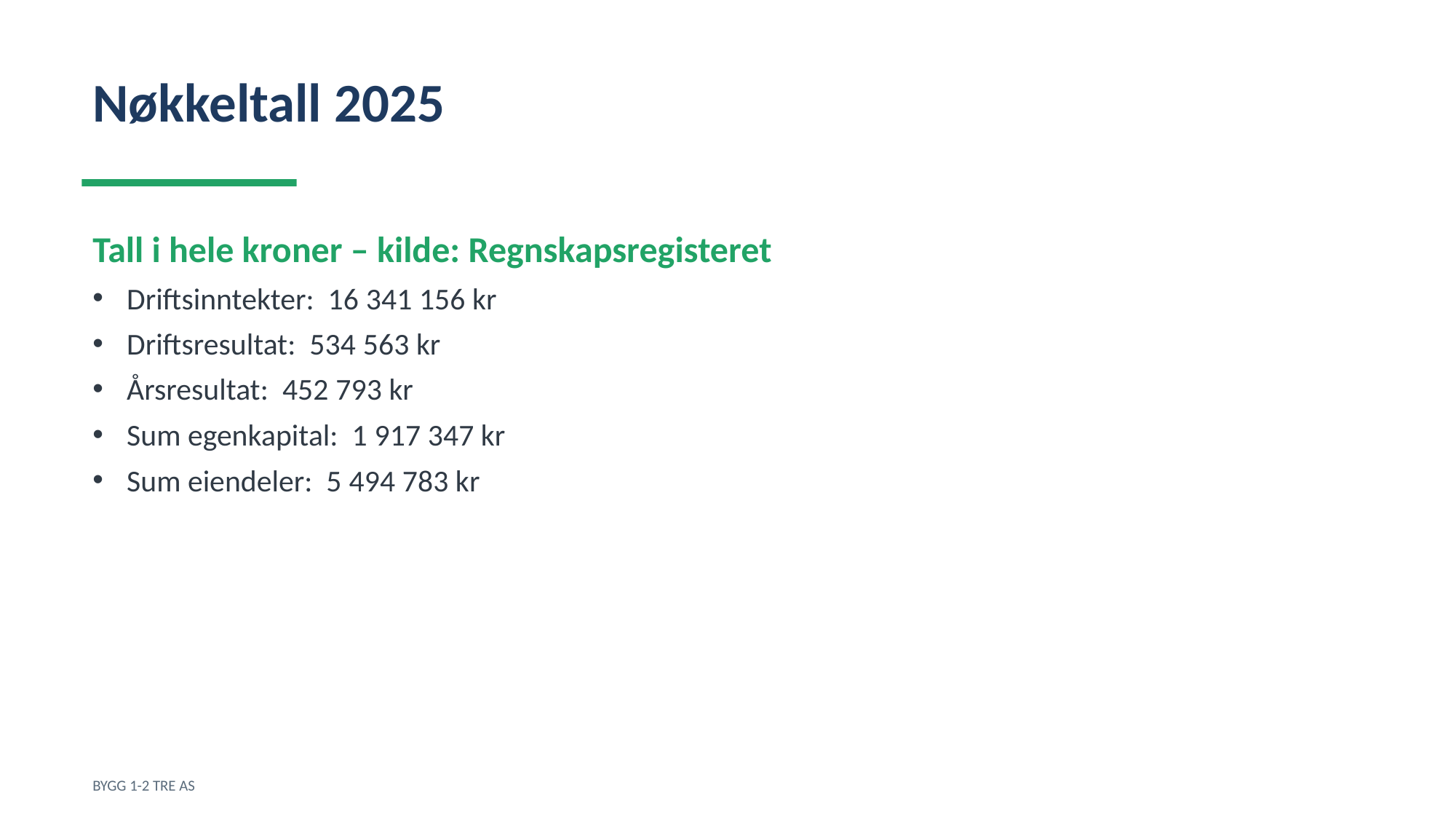

Nøkkeltall 2025

Tall i hele kroner – kilde: Regnskapsregisteret
Driftsinntekter:  16 341 156 kr
Driftsresultat:  534 563 kr
Årsresultat:  452 793 kr
Sum egenkapital:  1 917 347 kr
Sum eiendeler:  5 494 783 kr
BYGG 1-2 TRE AS